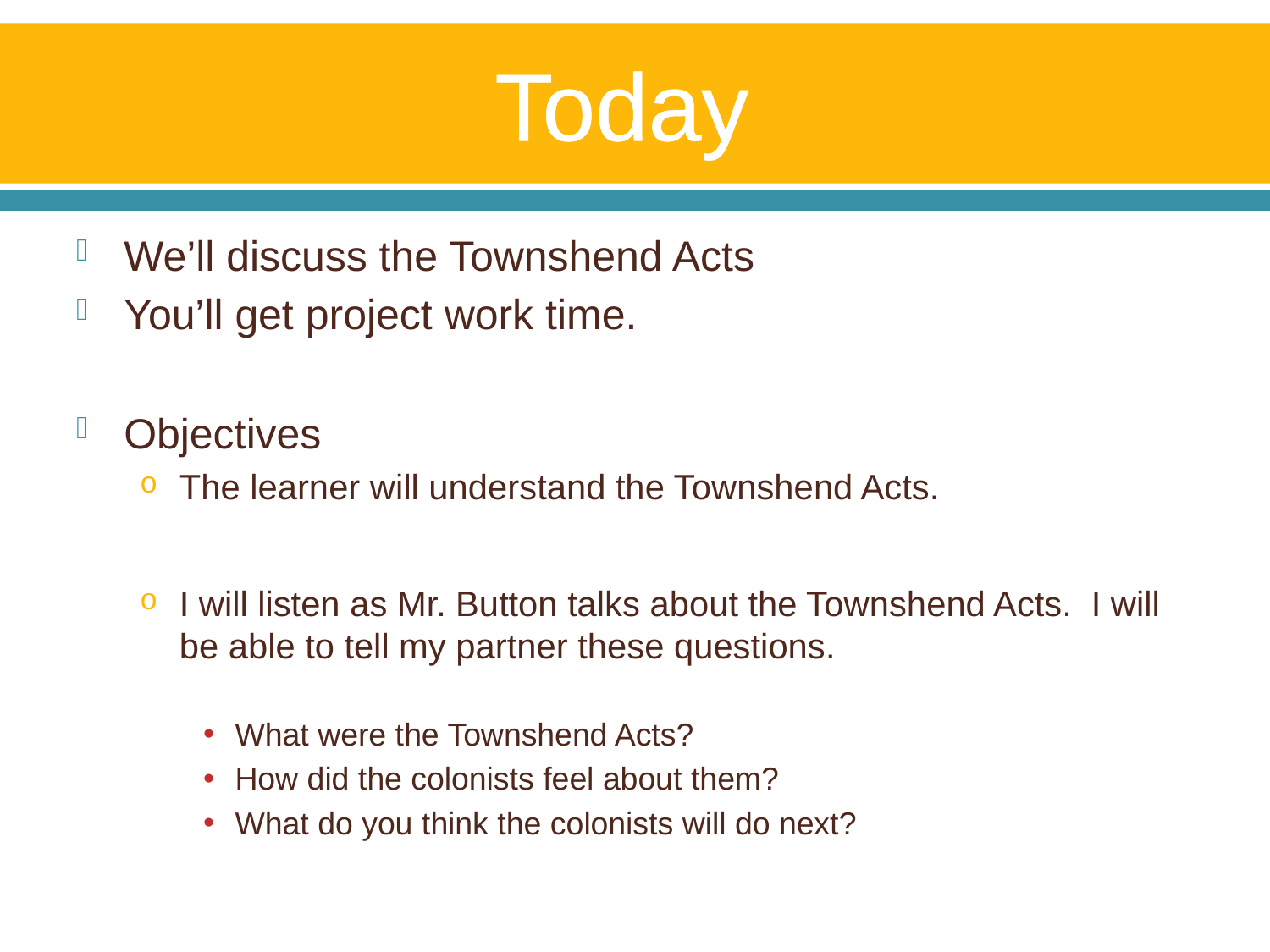

# Today
We’ll discuss the Townshend Acts
You’ll get project work time.

Objectives
The learner will understand the Townshend Acts.

I will listen as Mr. Button talks about the Townshend Acts.  I will be able to tell my partner these questions.
What were the Townshend Acts?
How did the colonists feel about them?
What do you think the colonists will do next?